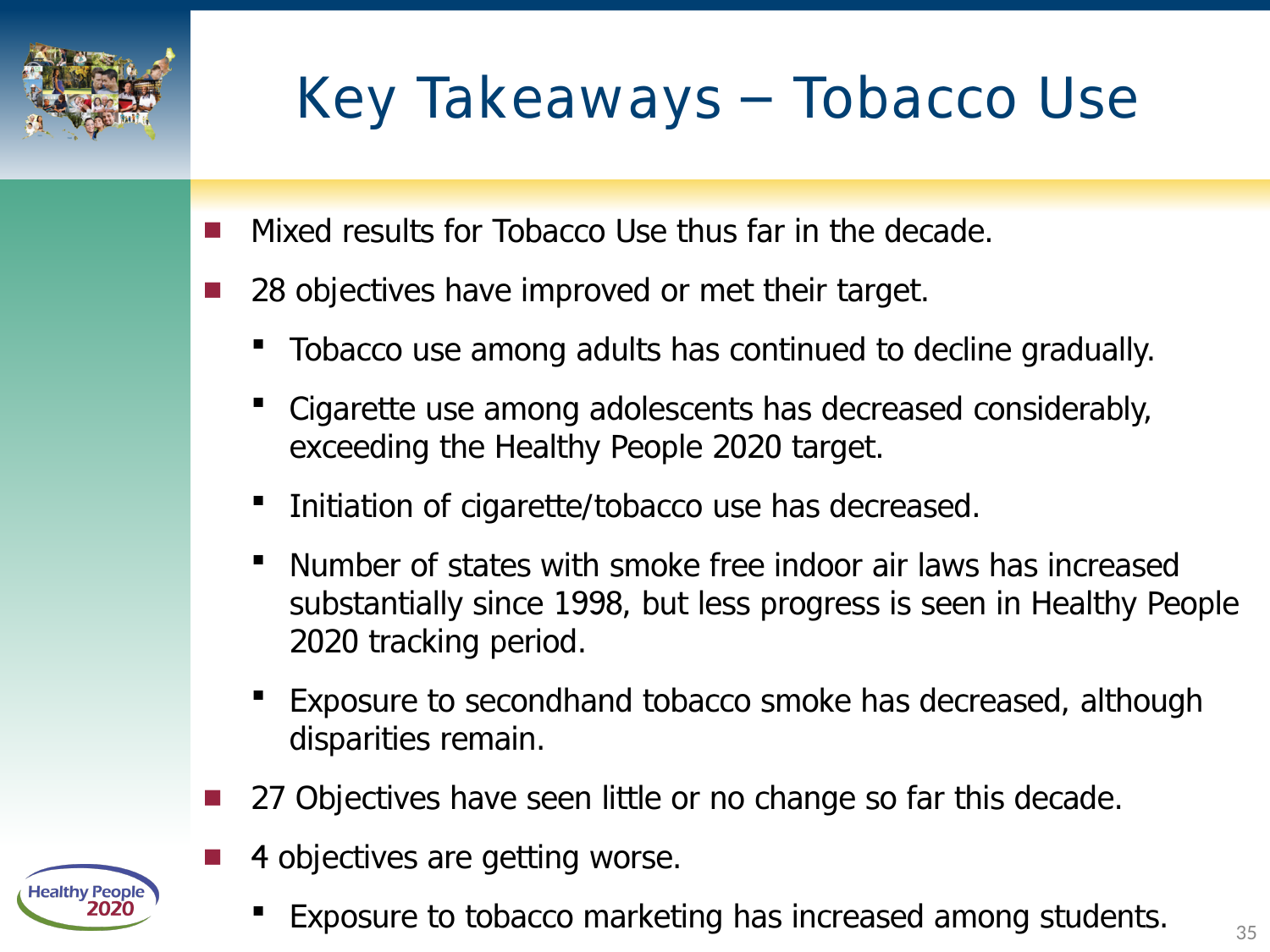

# Key Takeaways – Tobacco Use

Mixed results for Tobacco Use thus far in the decade.
28 objectives have improved or met their target.
Tobacco use among adults has continued to decline gradually.
Cigarette use among adolescents has decreased considerably, exceeding the Healthy People 2020 target.
Initiation of cigarette/tobacco use has decreased.
Number of states with smoke free indoor air laws has increased substantially since 1998, but less progress is seen in Healthy People 2020 tracking period.
Exposure to secondhand tobacco smoke has decreased, although disparities remain.
27 Objectives have seen little or no change so far this decade.
4 objectives are getting worse.
Exposure to tobacco marketing has increased among students.

35